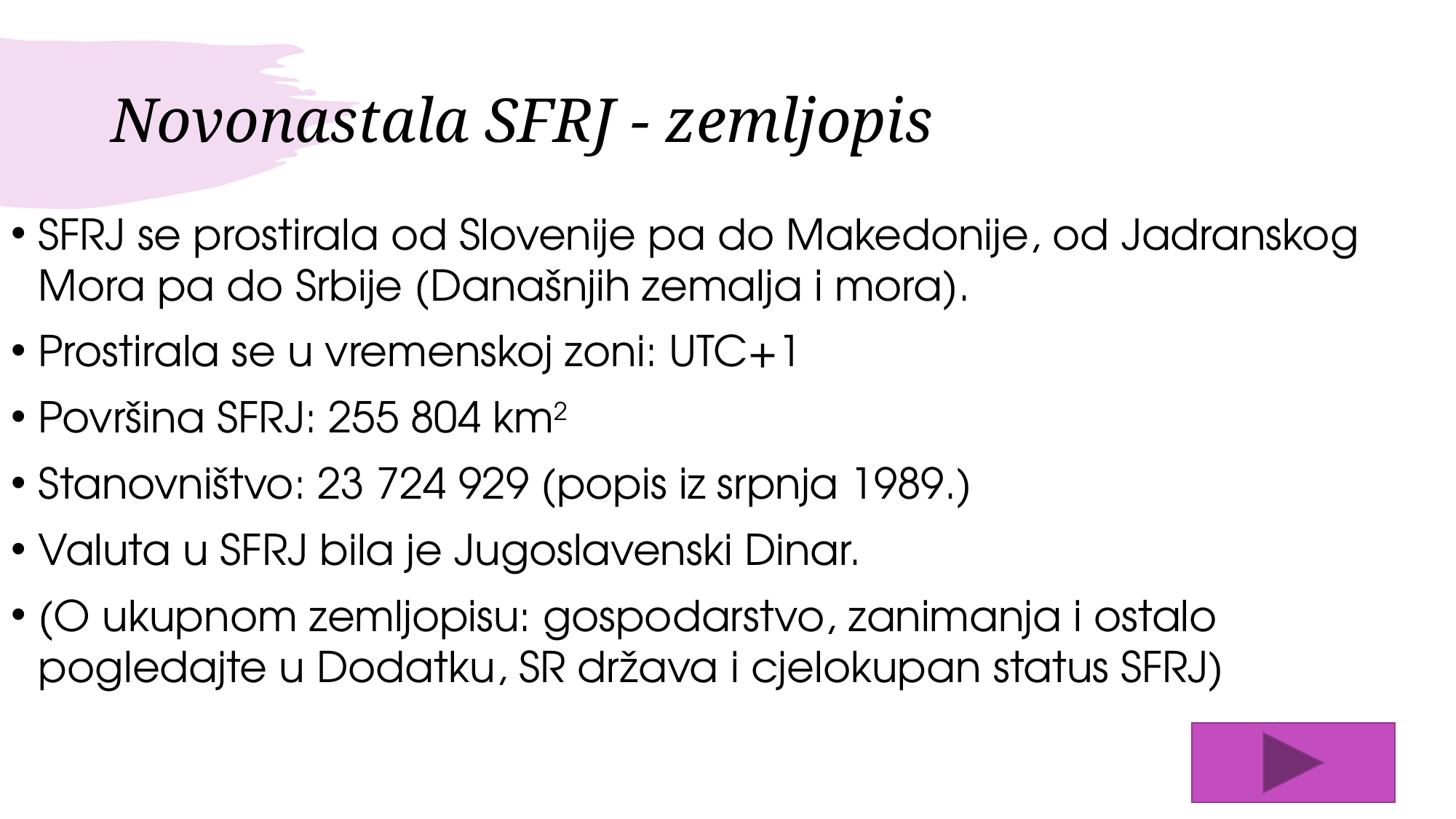

# Novonastala SFRJ - zemljopis
SFRJ se prostirala od Slovenije pa do Makedonije, od Jadranskog Mora pa do Srbije (Današnjih zemalja i mora).
Prostirala se u vremenskoj zoni: UTC+1
Površina SFRJ: 255 804 km2
Stanovništvo: 23 724 929 (popis iz srpnja 1989.)
Valuta u SFRJ bila je Jugoslavenski Dinar.
(O ukupnom zemljopisu: gospodarstvo, zanimanja i ostalo pogledajte u Dodatku, SR država i cjelokupan status SFRJ)